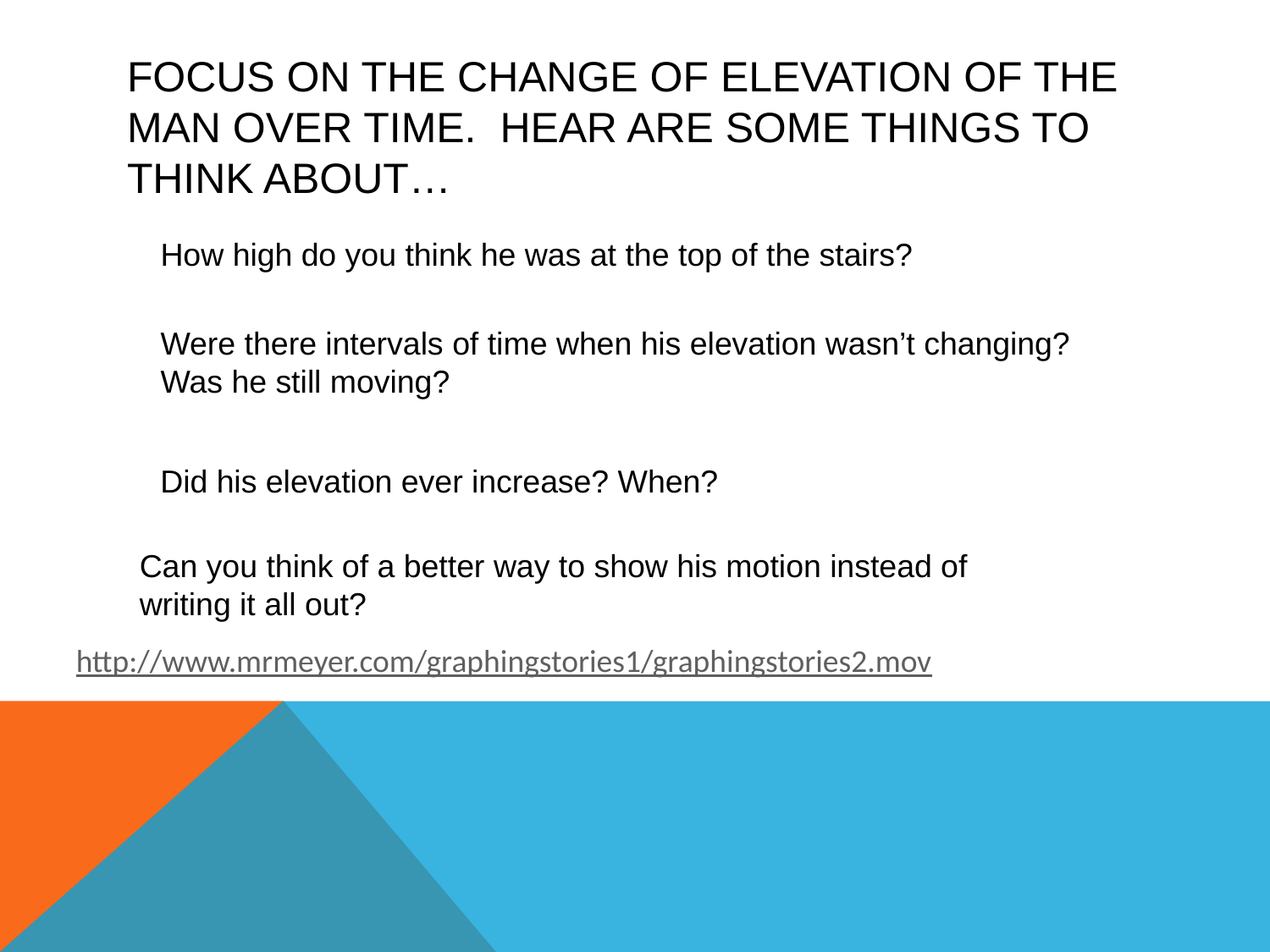

# Focus on the change of elevation of the man over time.  Hear are some things to think about…
How high do you think he was at the top of the stairs?
Were there intervals of time when his elevation wasn’t changing? Was he still moving?
Did his elevation ever increase? When?
Can you think of a better way to show his motion instead of writing it all out?
http://www.mrmeyer.com/graphingstories1/graphingstories2.mov